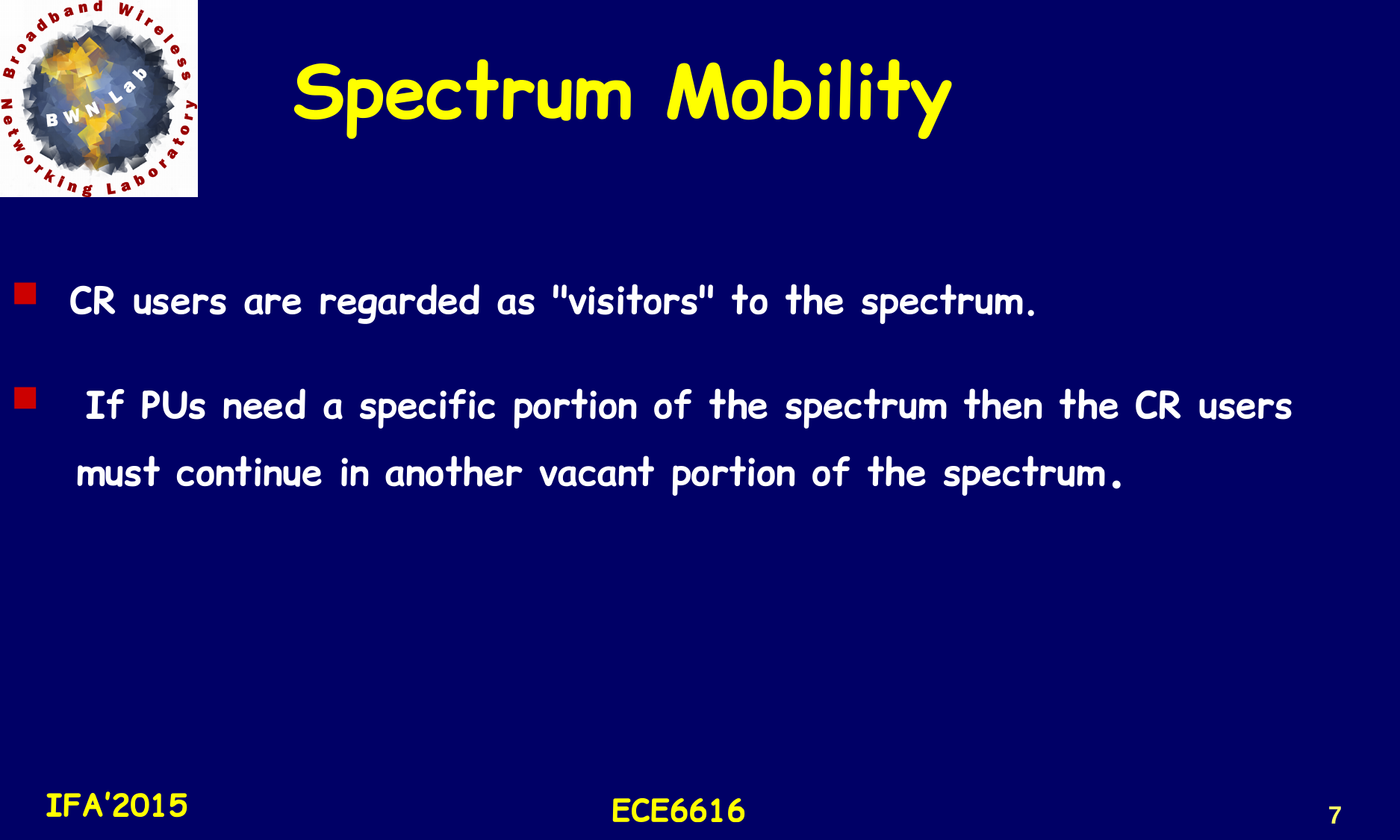

# Spectrum Mobility
 CR users are regarded as "visitors" to the spectrum.

  If PUs need a specific portion of the spectrum then the CR users
    must continue in another vacant portion of the spectrum.
7